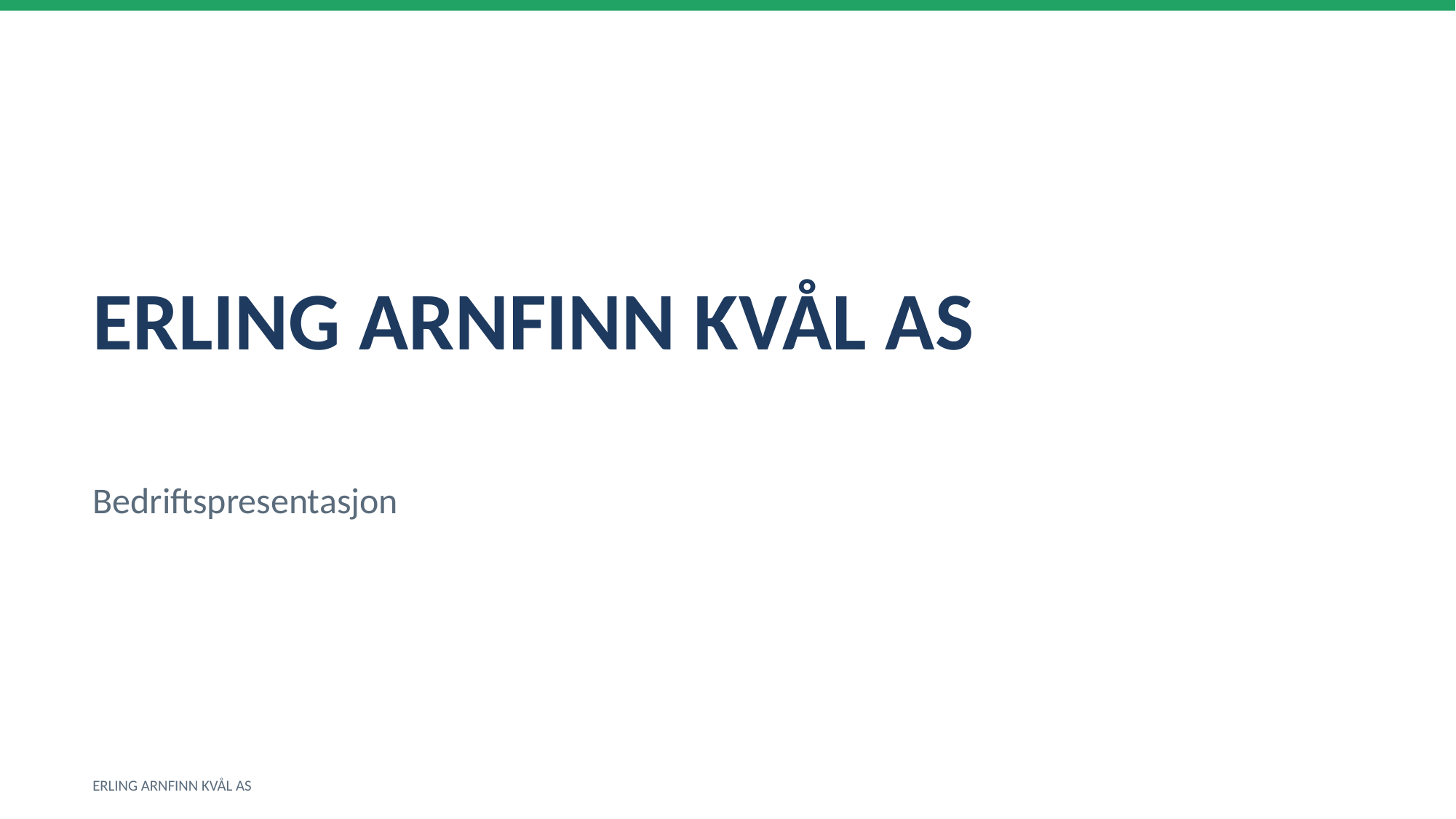

ERLING ARNFINN KVÅL AS
Bedriftspresentasjon
ERLING ARNFINN KVÅL AS